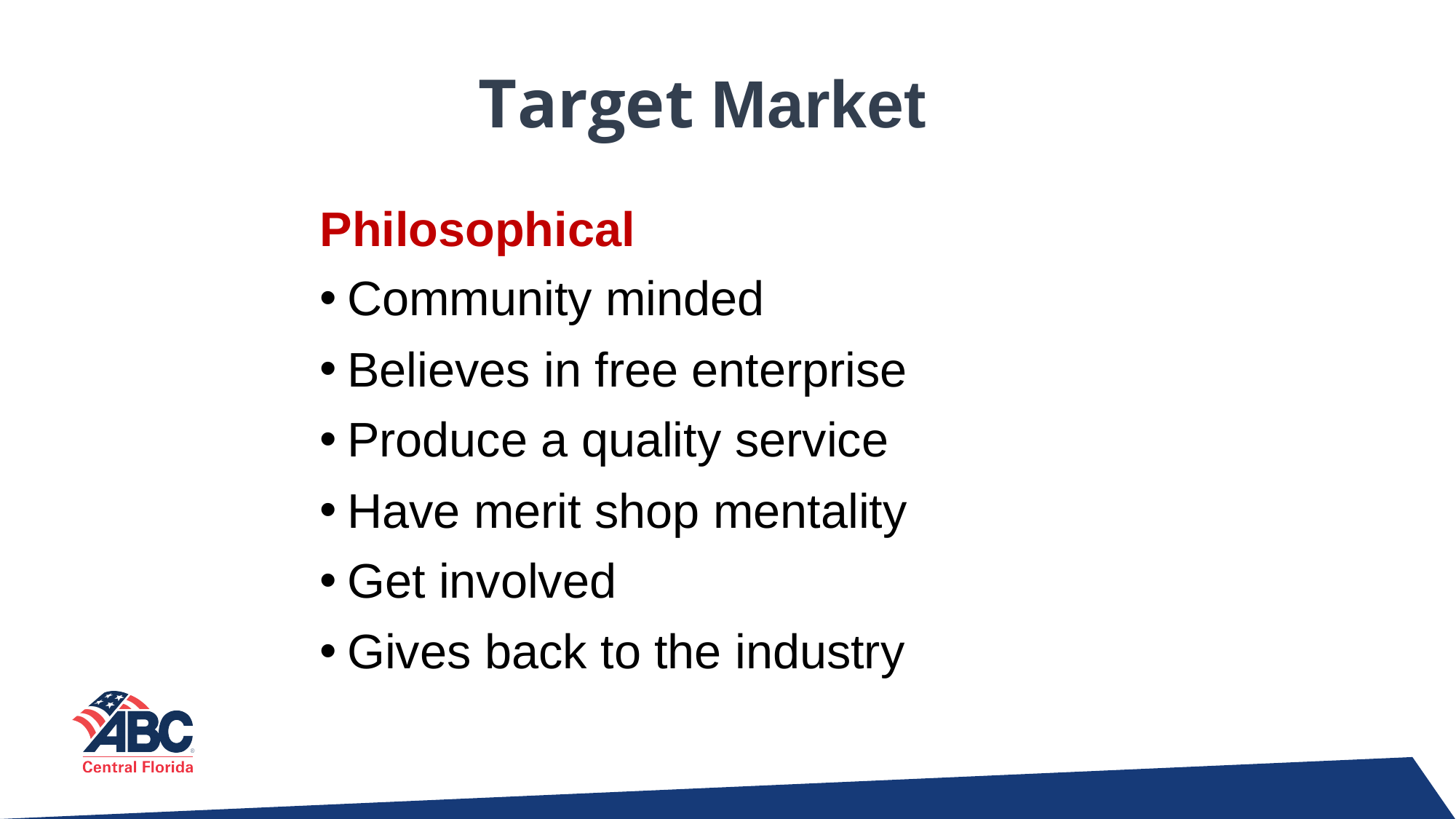

# Target Market
Philosophical
Community minded
Believes in free enterprise
Produce a quality service
Have merit shop mentality
Get involved
Gives back to the industry